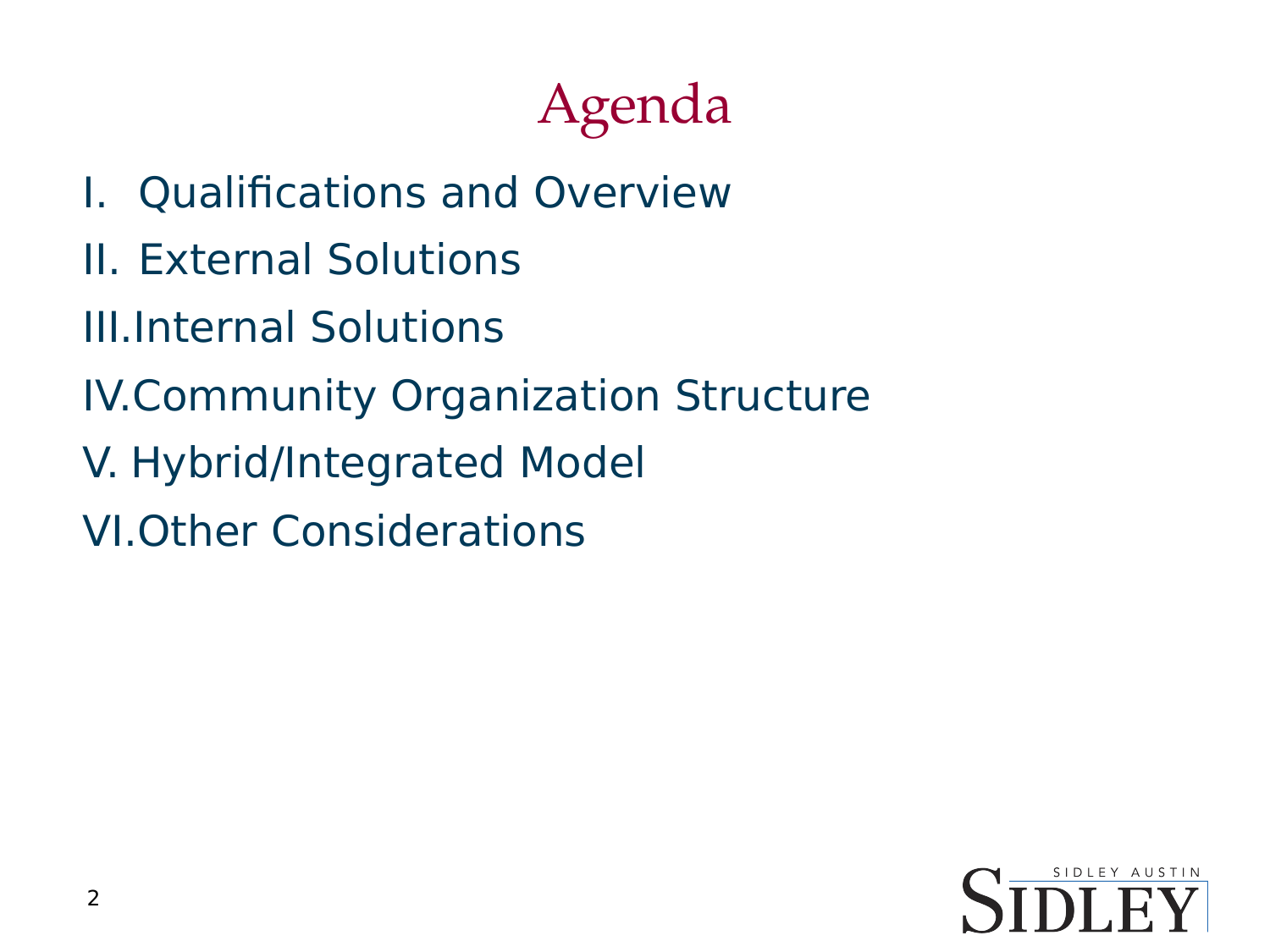

# Agenda
Qualifications and Overview
External Solutions
Internal Solutions
Community Organization Structure
Hybrid/Integrated Model
Other Considerations

2